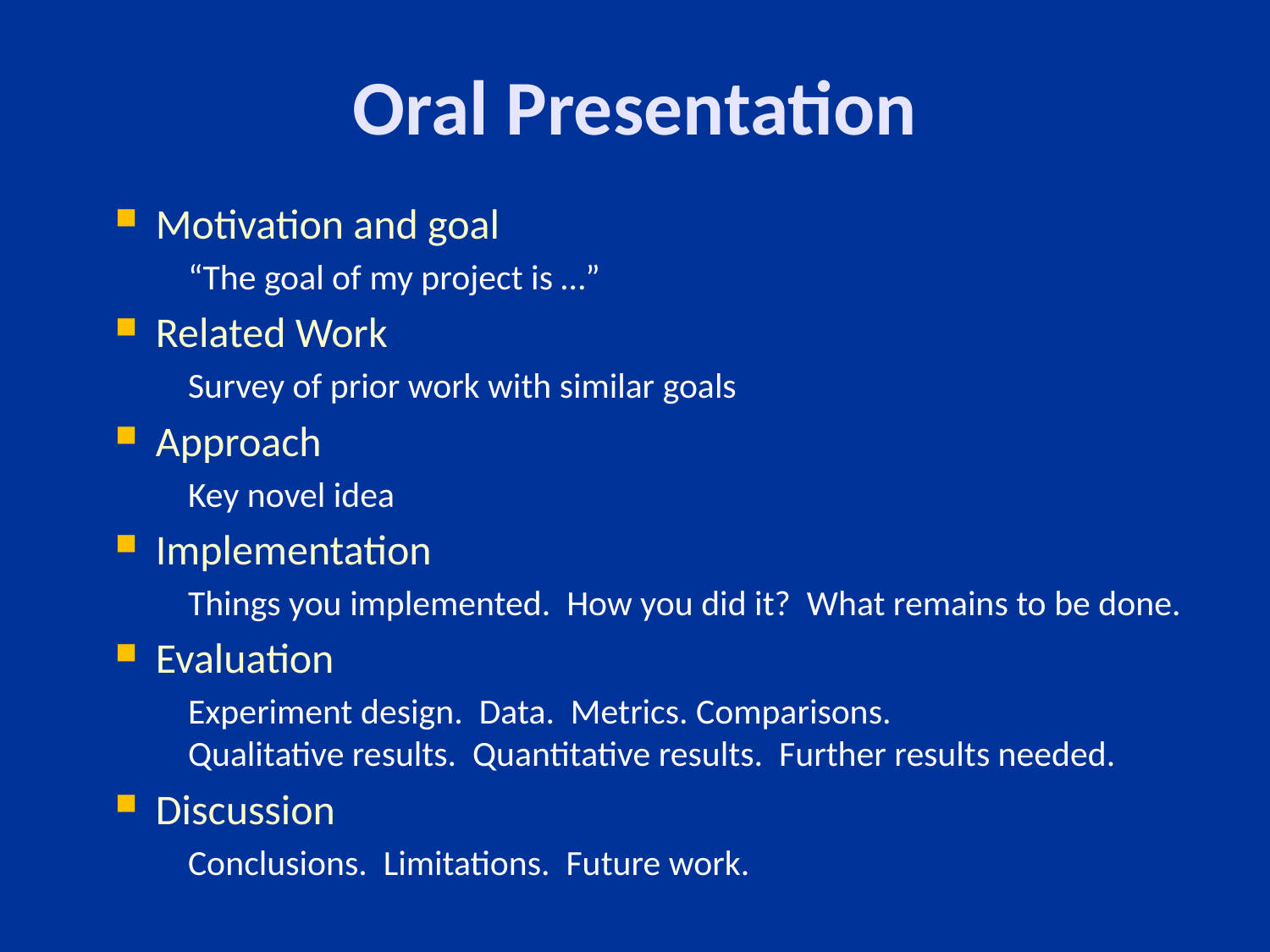

# Oral Presentation
Motivation and goal
“The goal of my project is …”
Related Work
Survey of prior work with similar goals
Approach
Key novel idea
Implementation
Things you implemented.  How you did it?  What remains to be done.
Evaluation
Experiment design.  Data.  Metrics. Comparisons.
Qualitative results.  Quantitative results.  Further results needed.
Discussion
Conclusions.  Limitations.  Future work.